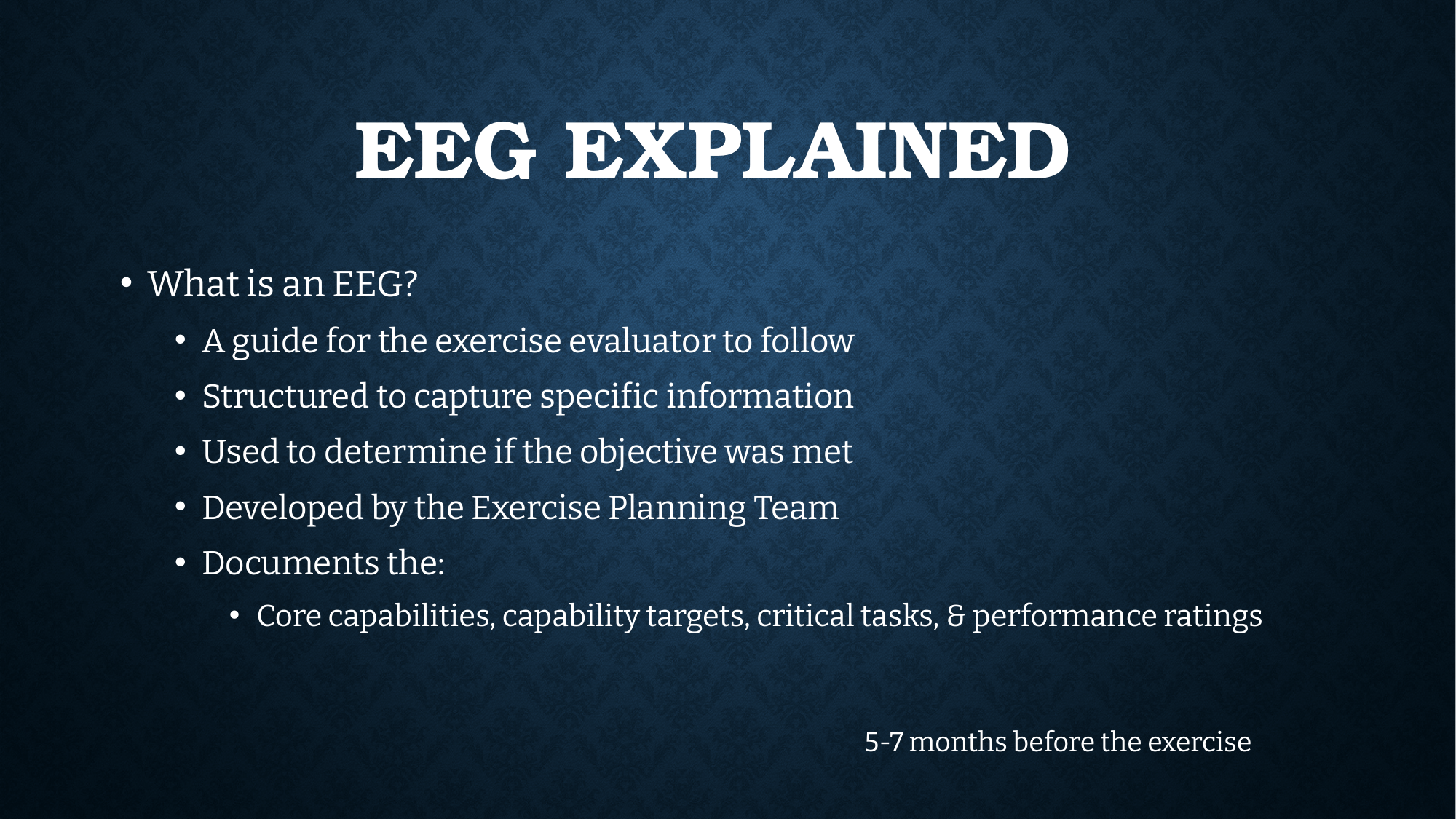

# EEG Explained
What is an EEG?
A guide for the exercise evaluator to follow
Structured to capture specific information
Used to determine if the objective was met
Developed by the Exercise Planning Team
Documents the:
Core capabilities, capability targets, critical tasks, & performance ratings
5-7 months before the exercise